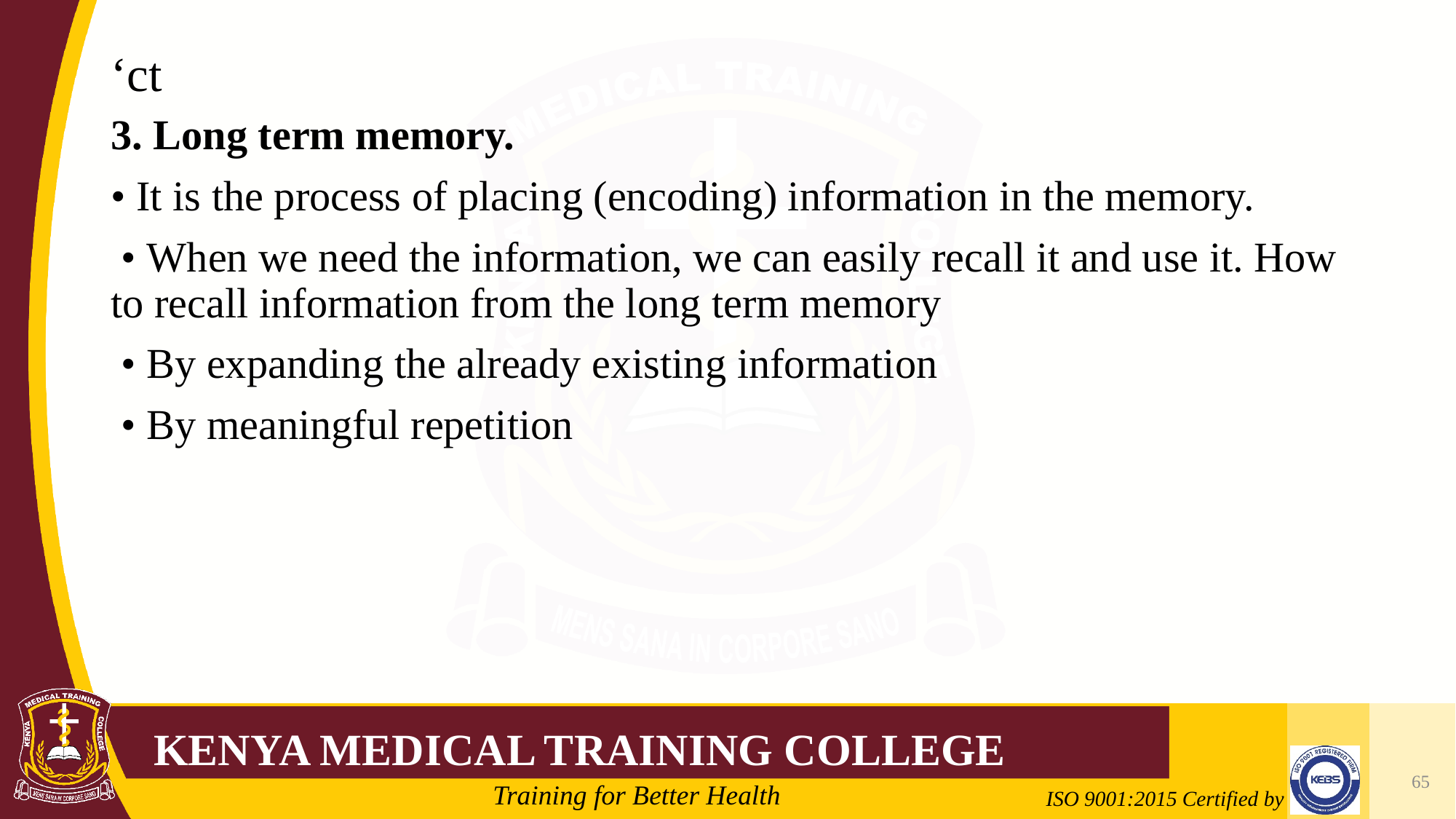

# ‘ct
3. Long term memory.
• It is the process of placing (encoding) information in the memory.
 • When we need the information, we can easily recall it and use it. How to recall information from the long term memory
 • By expanding the already existing information
 • By meaningful repetition
65